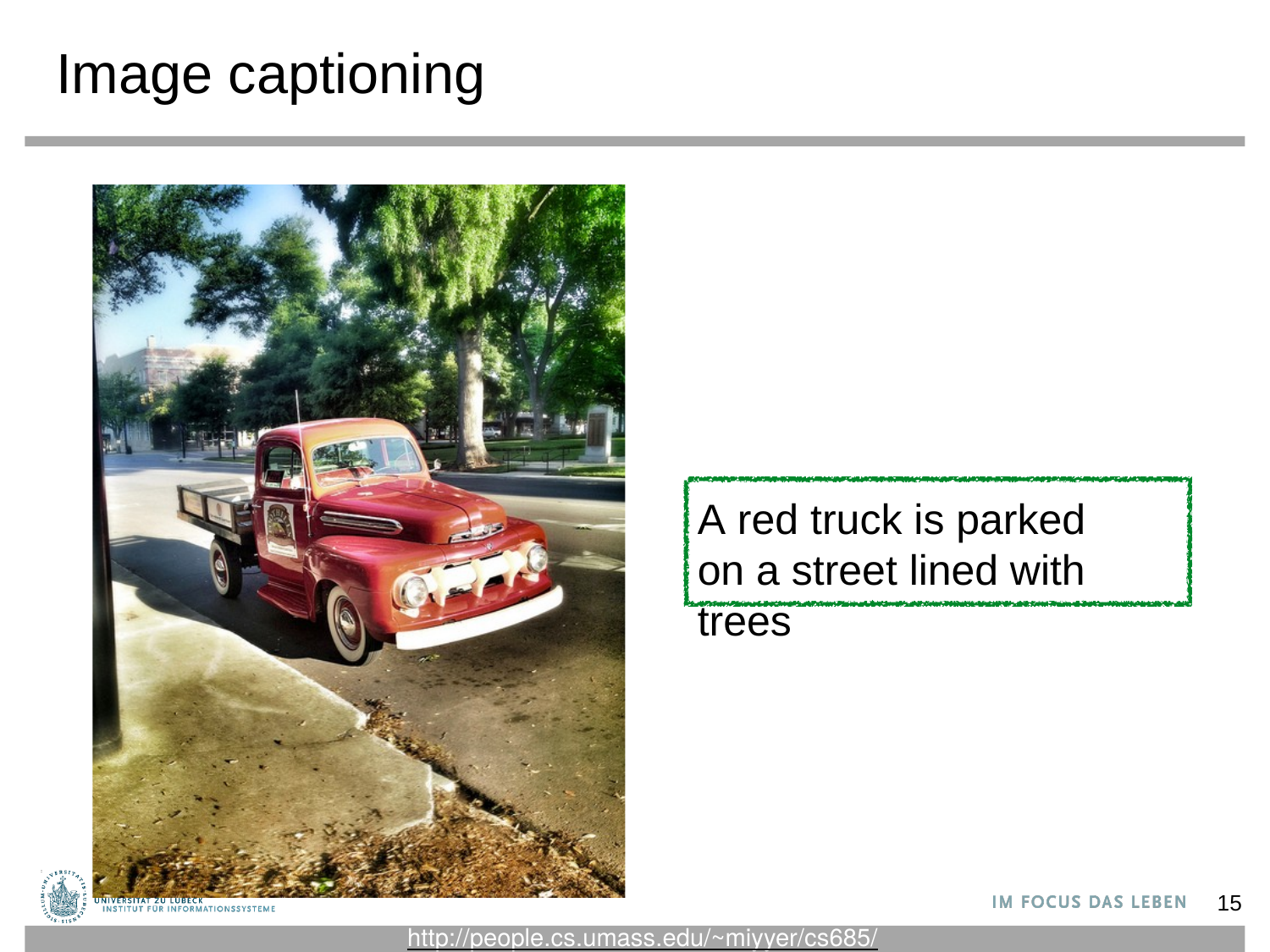

# Image captioning

A red truck is parked
on a street lined with trees
15
http://people.cs.umass.edu/~miyyer/cs685/